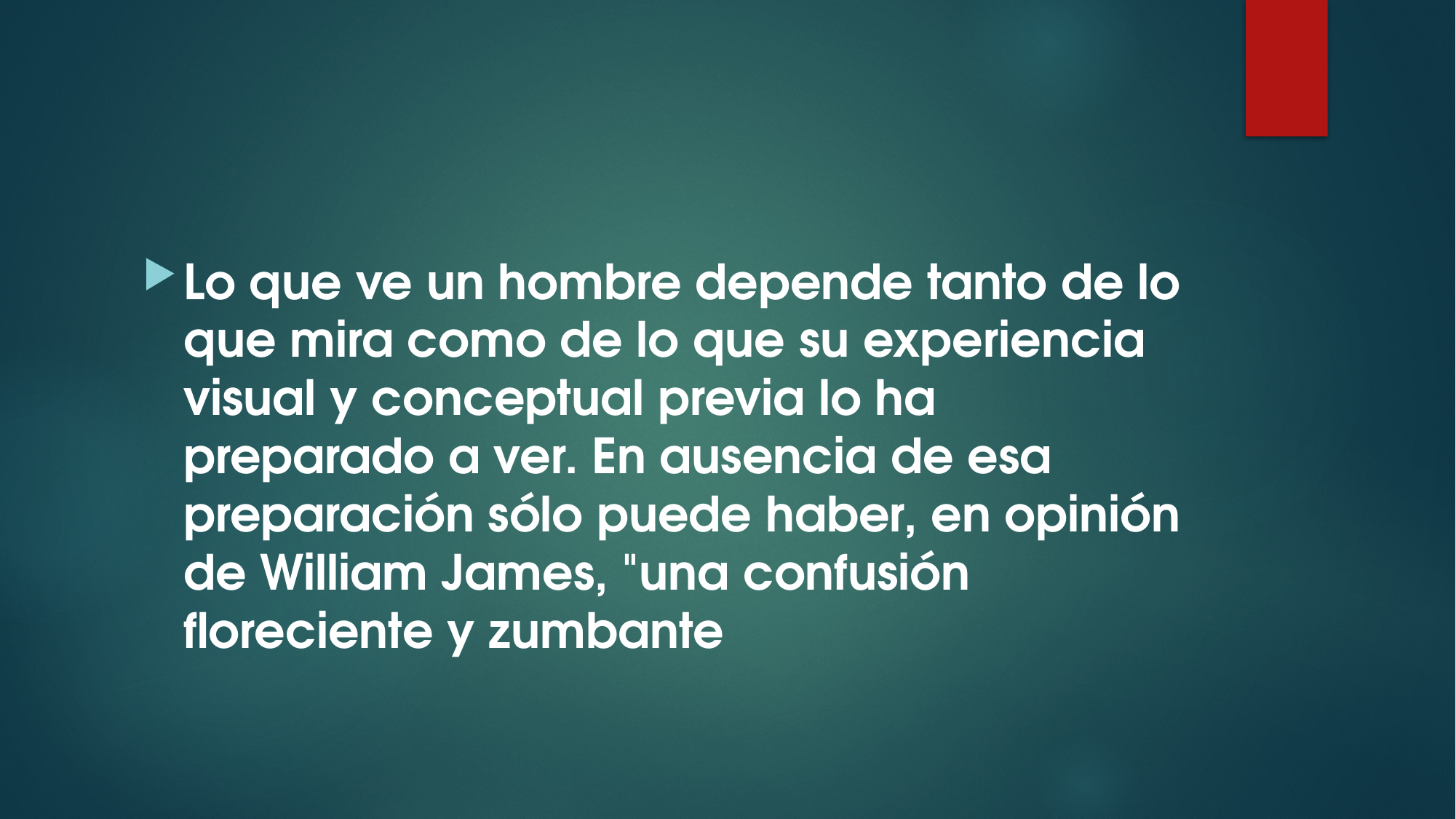

Lo que ve un hombre depende tanto de lo que mira como de lo que su experiencia visual y conceptual previa lo ha preparado a ver. En ausencia de esa preparación sólo puede haber, en opinión de William James, "una confusión floreciente y zumbante